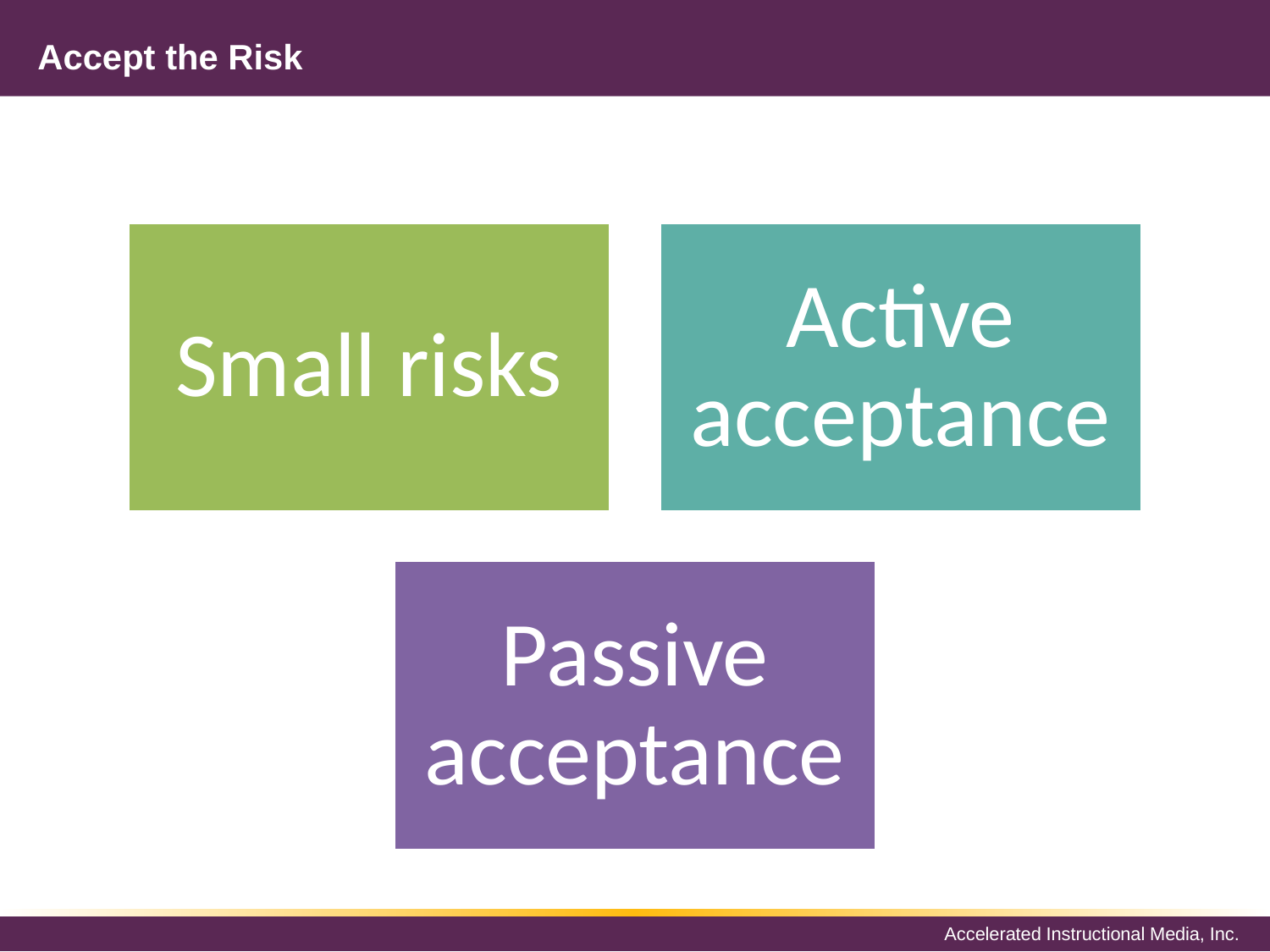

# Accept the Risk

Small risks
Active acceptance
Passive acceptance